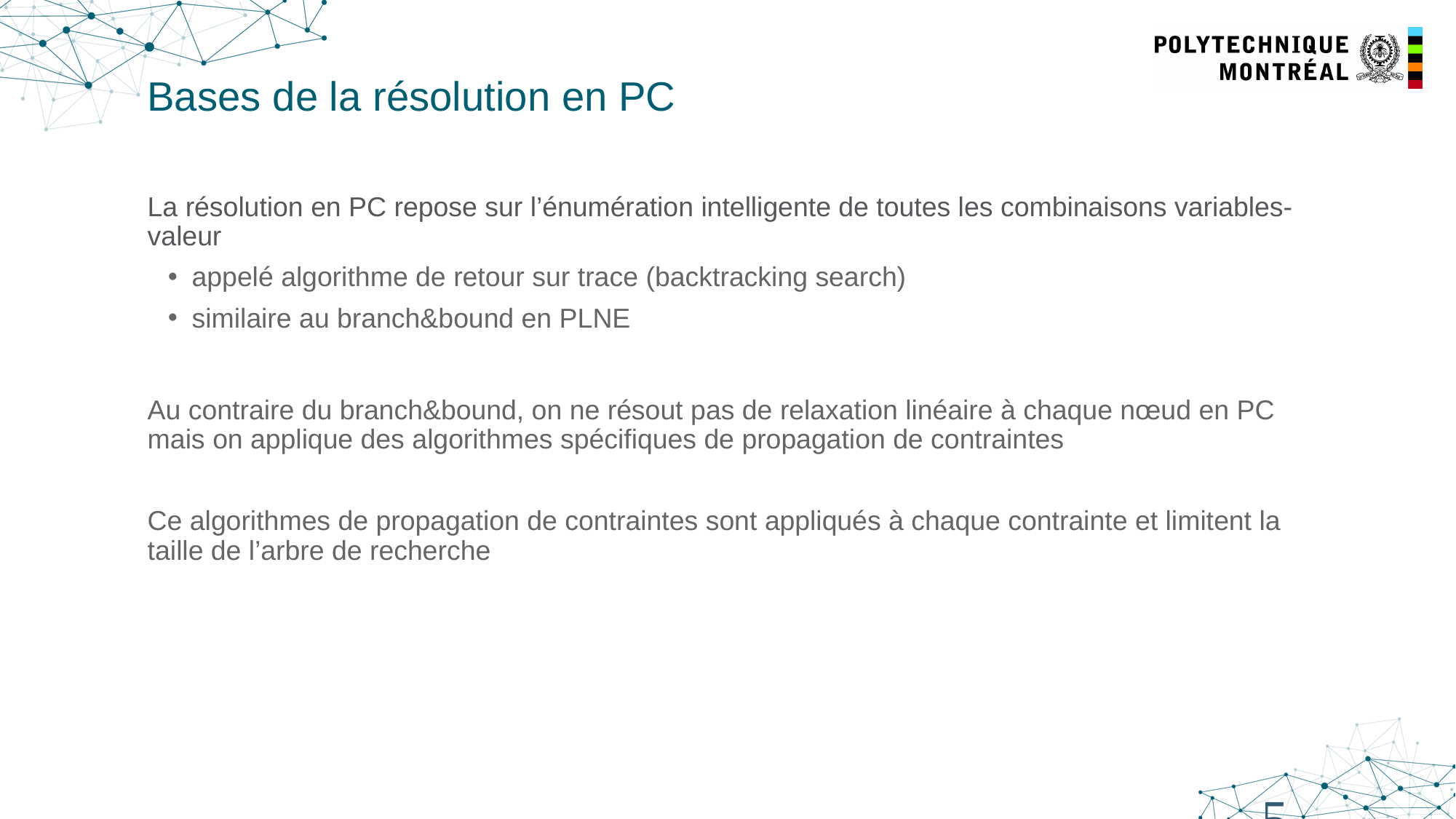

# Bases de la résolution en PC
La résolution en PC repose sur l’énumération intelligente de toutes les combinaisons variables-valeur
appelé algorithme de retour sur trace (backtracking search)
similaire au branch&bound en PLNE

Au contraire du branch&bound, on ne résout pas de relaxation linéaire à chaque nœud en PC mais on applique des algorithmes spécifiques de propagation de contraintes

Ce algorithmes de propagation de contraintes sont appliqués à chaque contrainte et limitent la taille de l’arbre de recherche

52